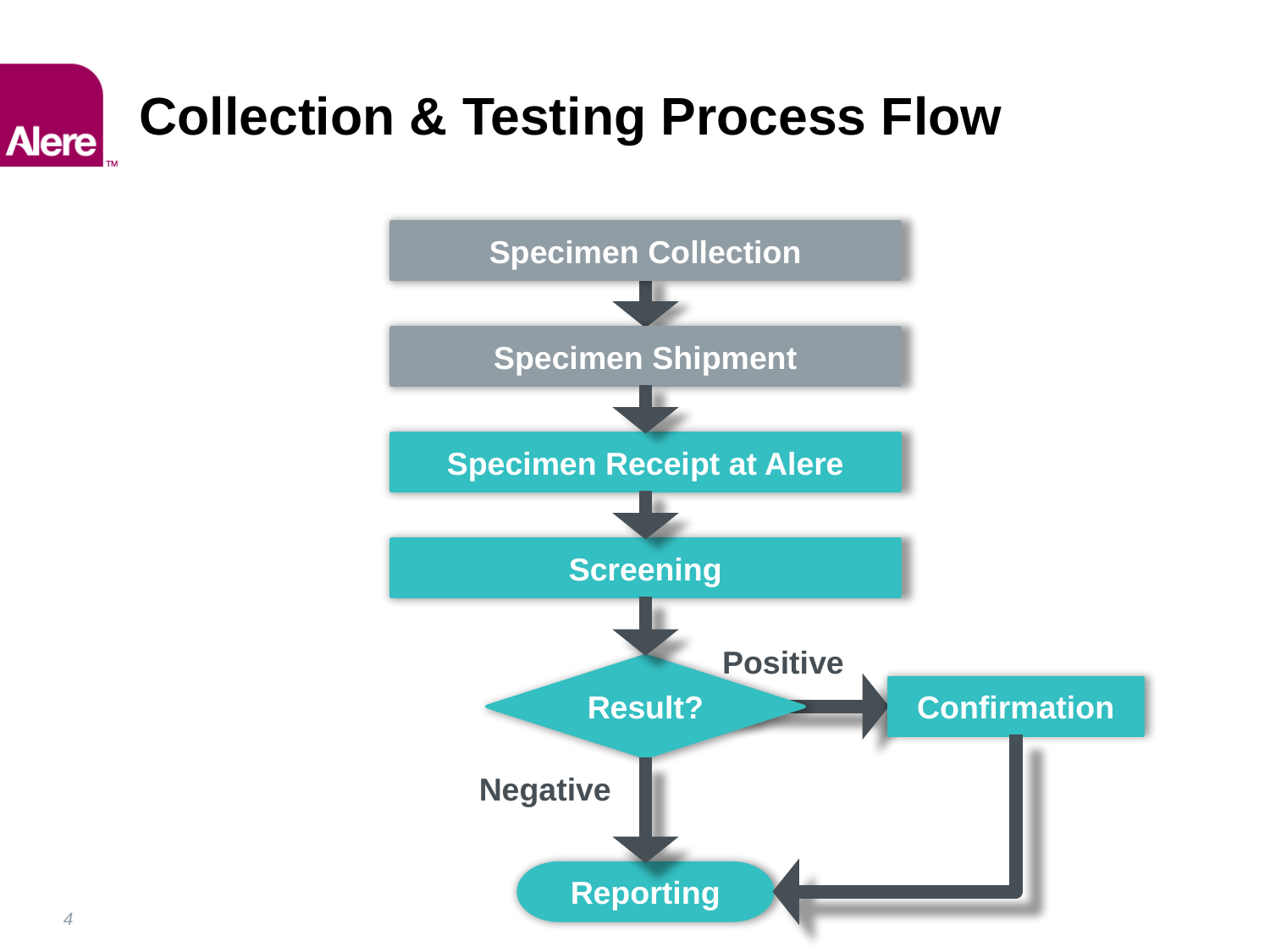

# Collection & Testing Process Flow
Specimen Collection
Specimen Shipment
Specimen Receipt at Alere
Screening
Positive
Result?
Confirmation
Negative
Reporting
4